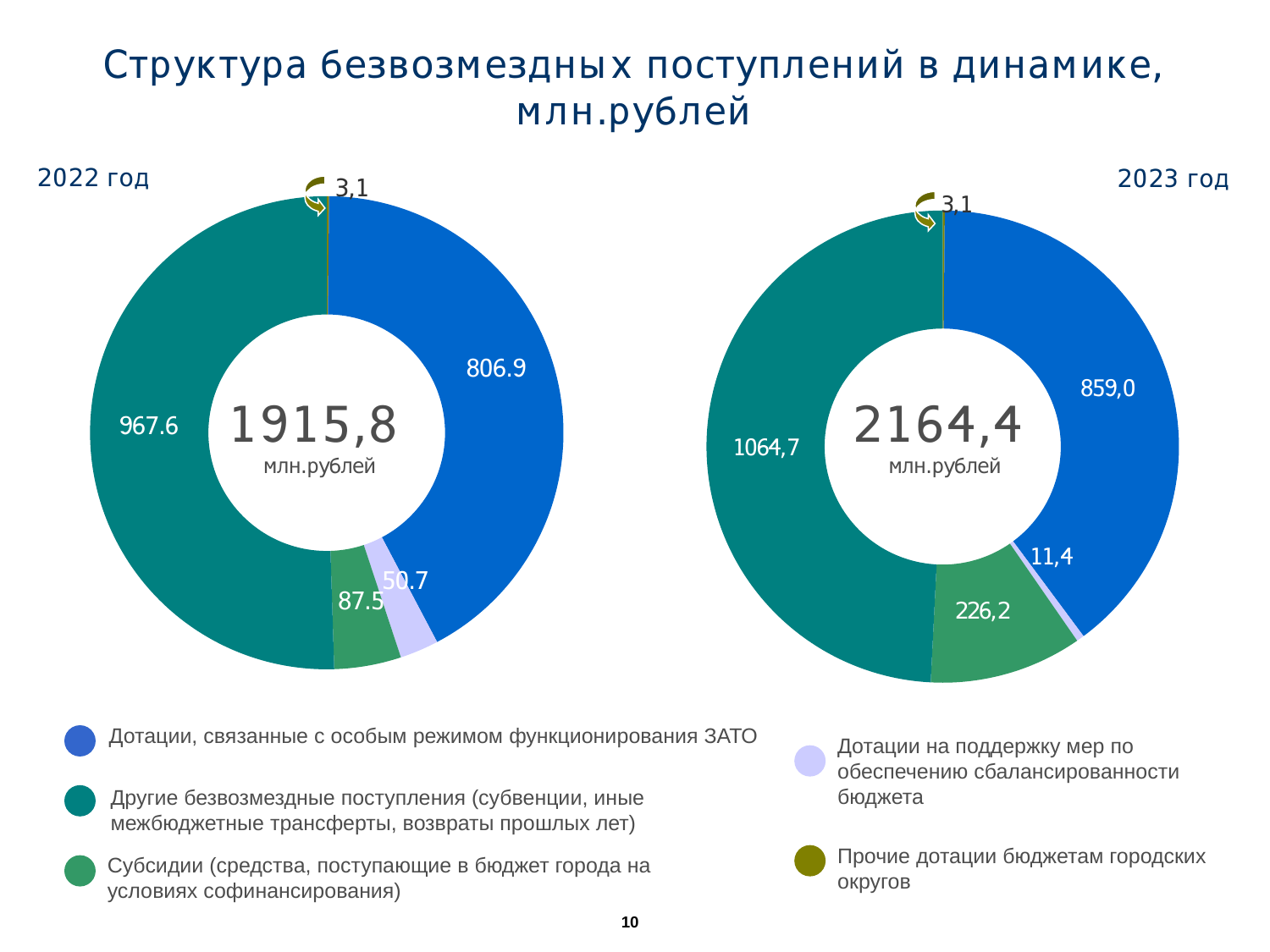

# Структура безвозмездных поступлений в динамике, млн.рублей

### Chart

| Category |  |
|---|---|
| прочие дотации за счет резервного фонда Правительства РФ | 3.1 |
| дотации, связанные с особым режимом функционирования ЗАТО | 806.9 |
| дотации на поддержку мер по обеспечению сбалансированности бюджета | 50.7 |
| субсидии (средства, поступающие в бюджет города на условиях софинансированияя) | 87.5 |
| другие безвозмездные поступления (субвенции, иные межбюджетные трансферты) | 967.6 |

### Chart

| Category |  |
|---|---|
| Прочие дотации бюджетам городских округов  | 3.13 |
| дотации, связанные с особым режимом функционирования ЗАТО | 859.04 |
| дотации на поддержку мер по обеспечению сбалансированности бюджета | 11.43 |
| субсидии (средства, поступающие в бюджет города на условиях софинансированияя) | 226.17 |
| другие безвозмездные поступления (субвенции, иные межбюджетные трансферты, возвраты прошлых лет) | 1064.71 |
2022 год
2023 год

1915,8
млн.рублей
2164,4
млн.рублей
Дотации, связанные с особым режимом функционирования ЗАТО

Дотации на поддержку мер по обеспечению сбалансированности бюджета

Другие безвозмездные поступления (субвенции, иные межбюджетные трансферты, возвраты прошлых лет)

Прочие дотации бюджетам городских округов
Субсидии (средства, поступающие в бюджет города на условиях софинансирования)

10